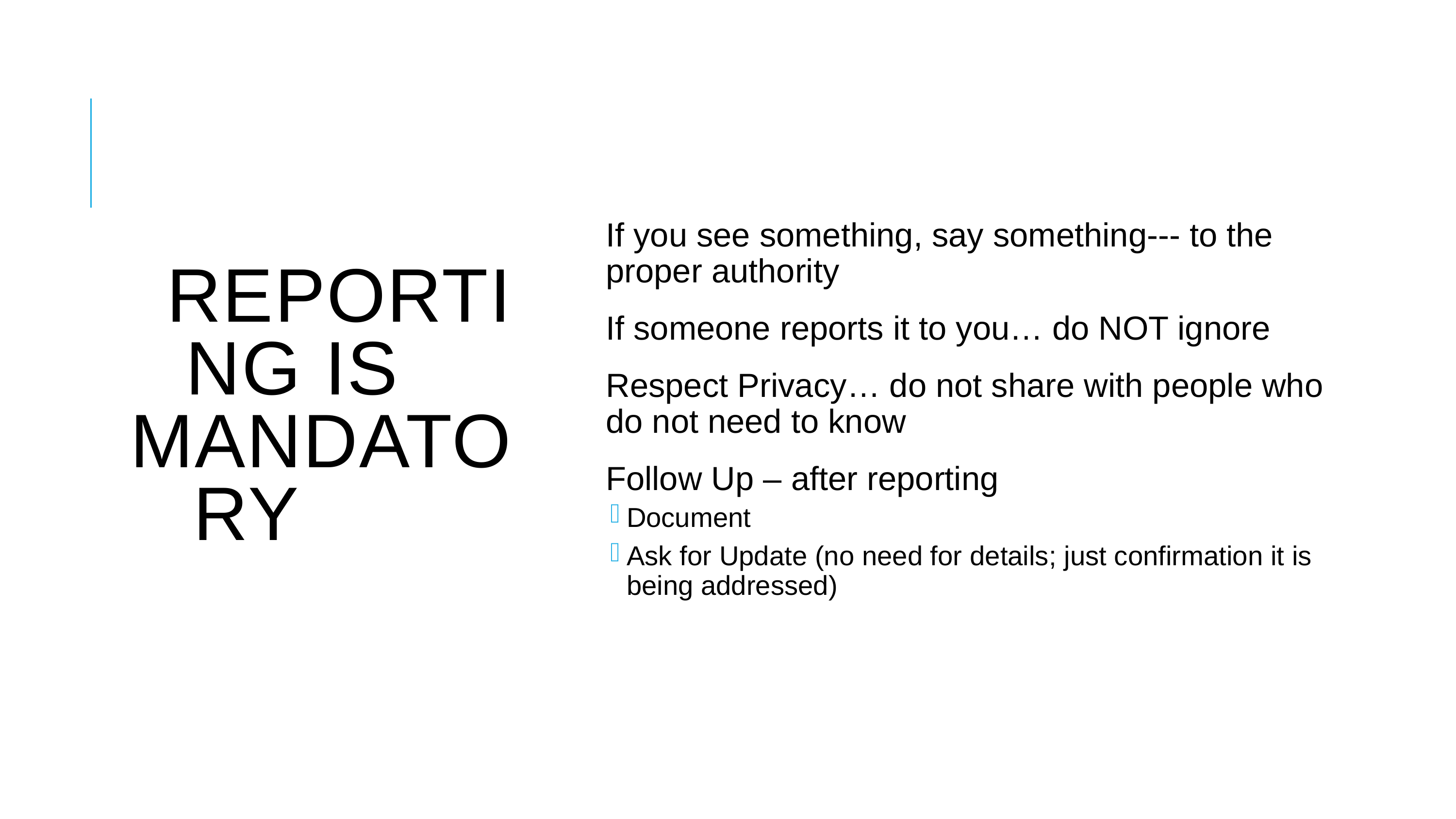

# Reporting is      Mandatorytory
If you see something, say something--- to the proper authority
If someone reports it to you… do NOT ignore
Respect Privacy… do not share with people who do not need to know
Follow Up – after reporting
Document
Ask for Update (no need for details; just confirmation it is being addressed)